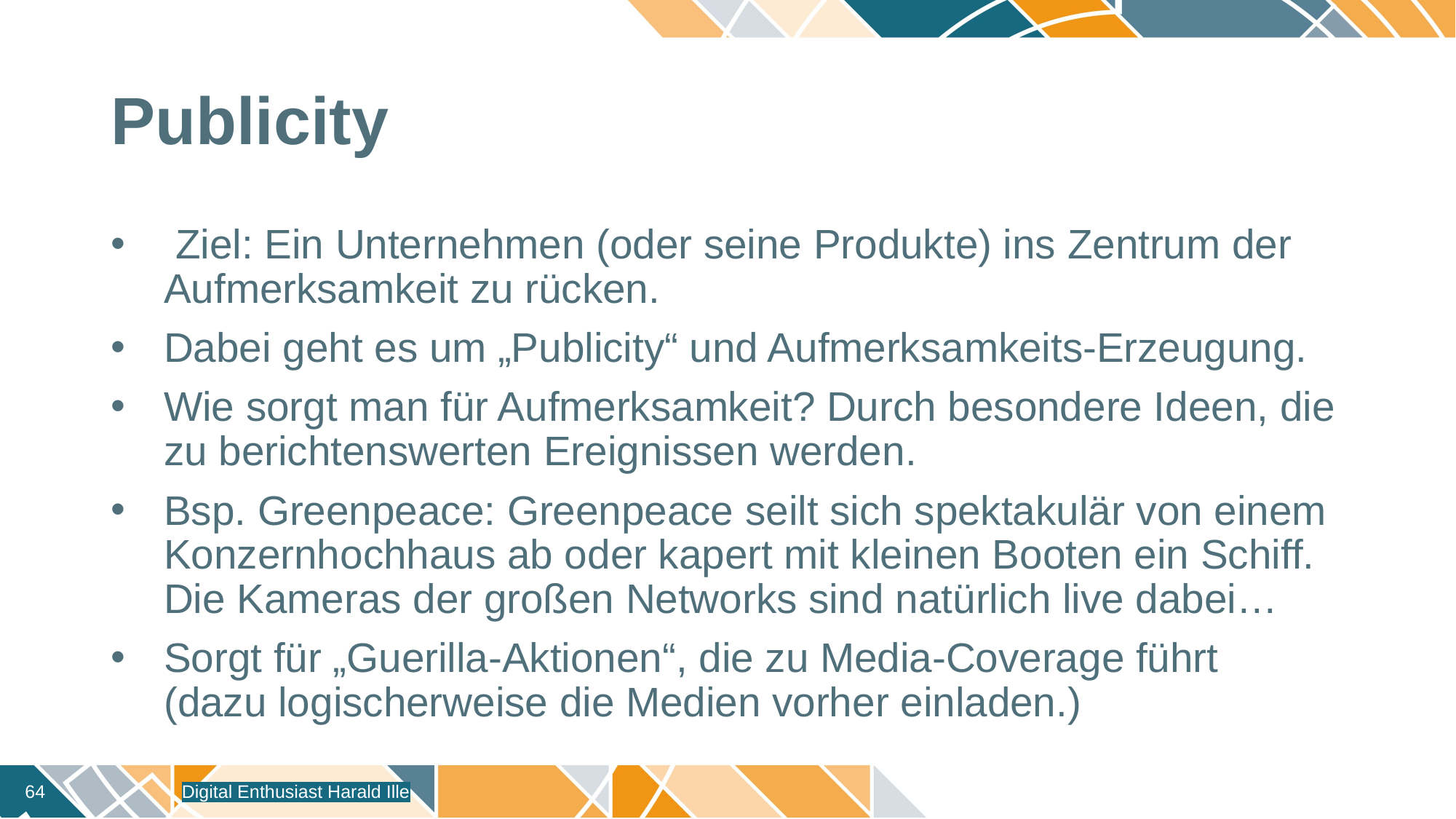

# Publicity
 Ziel: Ein Unternehmen (oder seine Produkte) ins Zentrum der Aufmerksamkeit zu rücken.
Dabei geht es um „Publicity“ und Aufmerksamkeits-Erzeugung.
Wie sorgt man für Aufmerksamkeit? Durch besondere Ideen, die zu berichtenswerten Ereignissen werden.
Bsp. Greenpeace: Greenpeace seilt sich spektakulär von einem Konzernhochhaus ab oder kapert mit kleinen Booten ein Schiff. Die Kameras der großen Networks sind natürlich live dabei…
Sorgt für „Guerilla-Aktionen“, die zu Media-Coverage führt
(dazu logischerweise die Medien vorher einladen.)
Digital Enthusiast Harald Ille
64